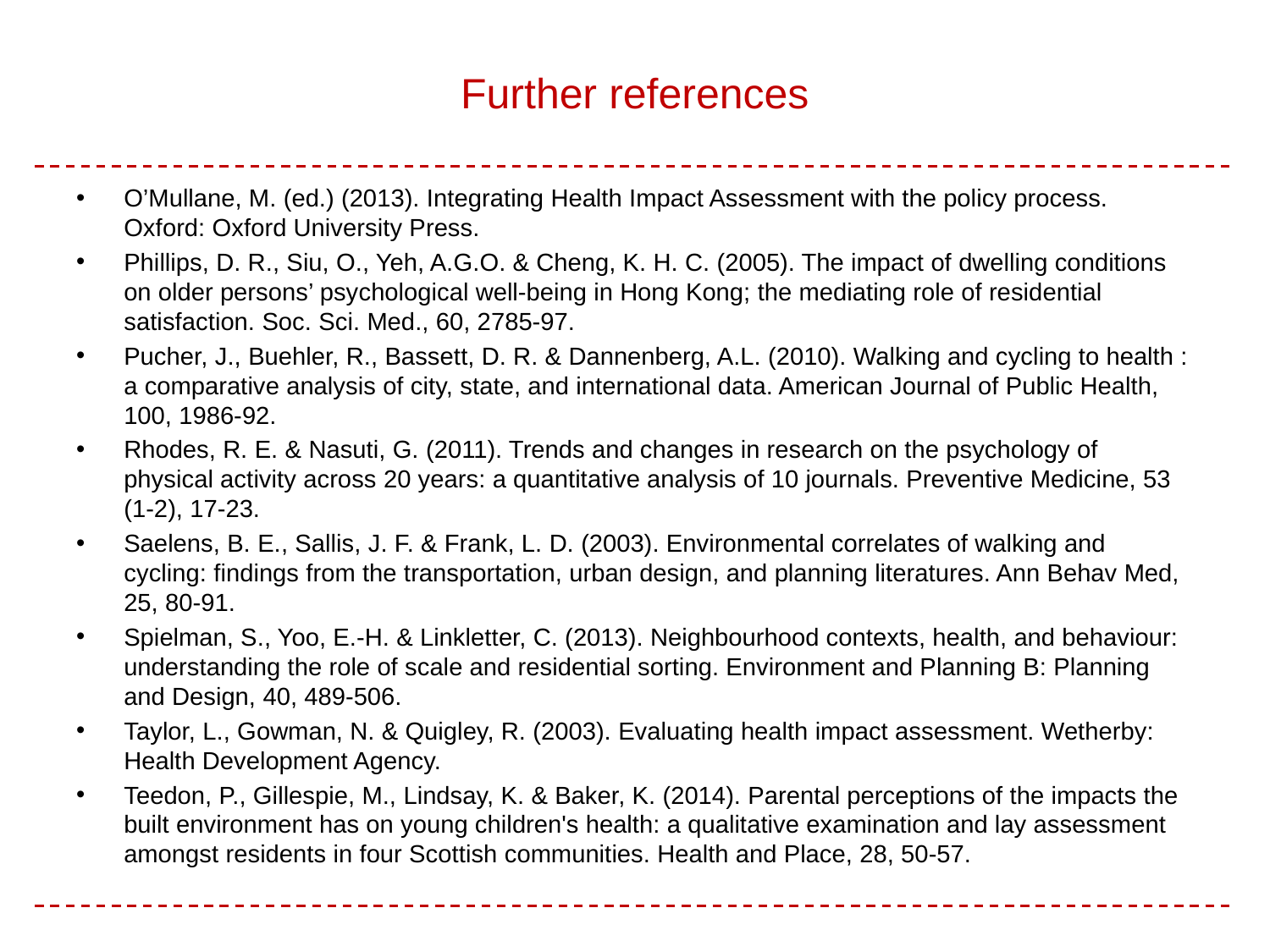

# Further references
O’Mullane, M. (ed.) (2013). Integrating Health Impact Assessment with the policy process. Oxford: Oxford University Press.
Phillips, D. R., Siu, O., Yeh, A.G.O. & Cheng, K. H. C. (2005). The impact of dwelling conditions on older persons’ psychological well-being in Hong Kong; the mediating role of residential satisfaction. Soc. Sci. Med., 60, 2785-97.
Pucher, J., Buehler, R., Bassett, D. R. & Dannenberg, A.L. (2010). Walking and cycling to health : a comparative analysis of city, state, and international data. American Journal of Public Health, 100, 1986-92.
Rhodes, R. E. & Nasuti, G. (2011). Trends and changes in research on the psychology of physical activity across 20 years: a quantitative analysis of 10 journals. Preventive Medicine, 53 (1-2), 17-23.
Saelens, B. E., Sallis, J. F. & Frank, L. D. (2003). Environmental correlates of walking and cycling: findings from the transportation, urban design, and planning literatures. Ann Behav Med, 25, 80-91.
Spielman, S., Yoo, E.-H. & Linkletter, C. (2013). Neighbourhood contexts, health, and behaviour: understanding the role of scale and residential sorting. Environment and Planning B: Planning and Design, 40, 489-506.
Taylor, L., Gowman, N. & Quigley, R. (2003). Evaluating health impact assessment. Wetherby: Health Development Agency.
Teedon, P., Gillespie, M., Lindsay, K. & Baker, K. (2014). Parental perceptions of the impacts the built environment has on young children's health: a qualitative examination and lay assessment amongst residents in four Scottish communities. Health and Place, 28, 50-57.